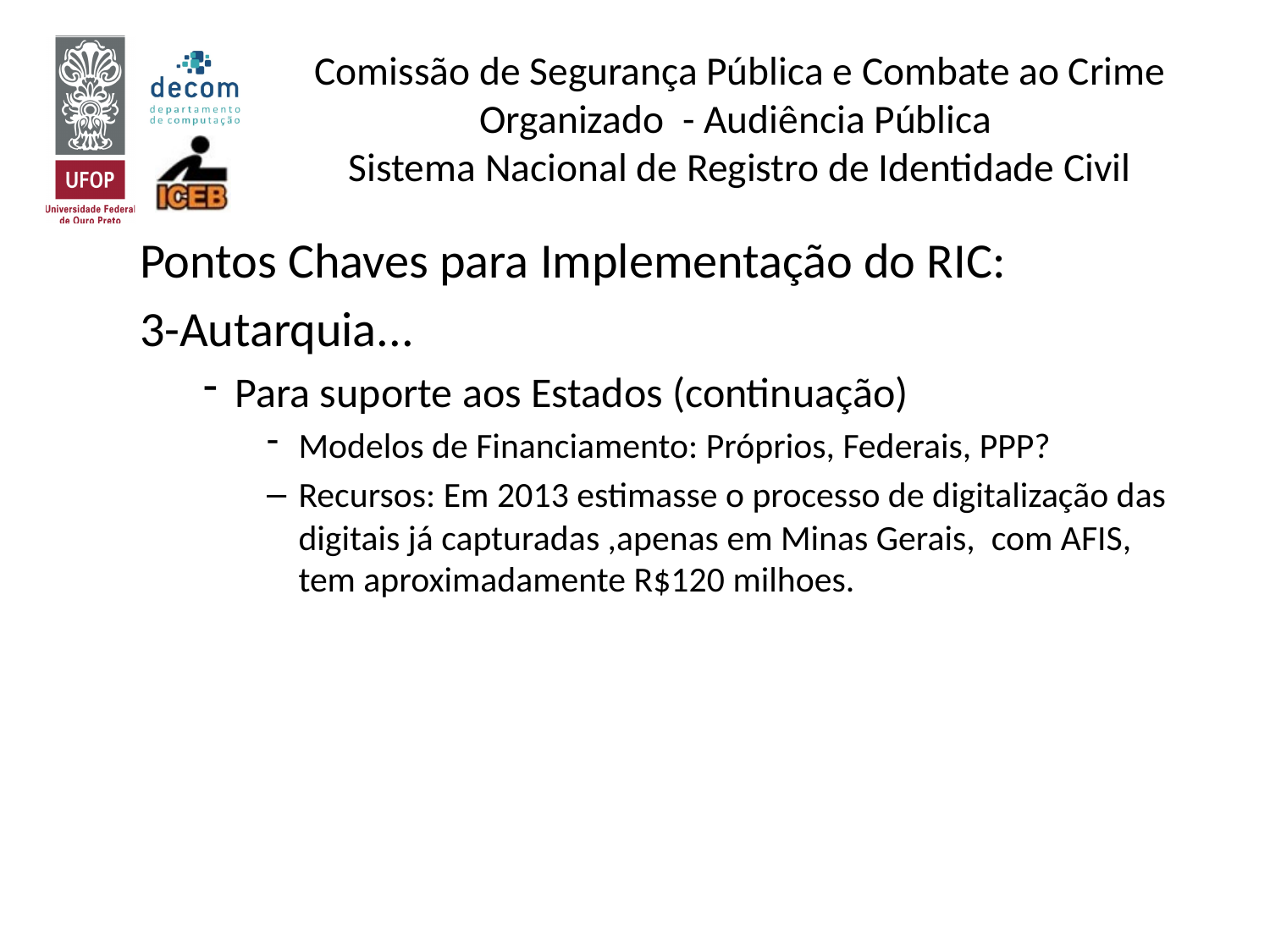

# Comissão de Segurança Pública e Combate ao Crime Organizado  - Audiência Pública Sistema Nacional de Registro de Identidade Civil
Pontos Chaves para Implementação do RIC:
3-Autarquia...
Para suporte aos Estados (continuação)
Modelos de Financiamento: Próprios, Federais, PPP?
Recursos: Em 2013 estimasse o processo de digitalização das digitais já capturadas ,apenas em Minas Gerais,  com AFIS, tem aproximadamente R$120 milhoes.